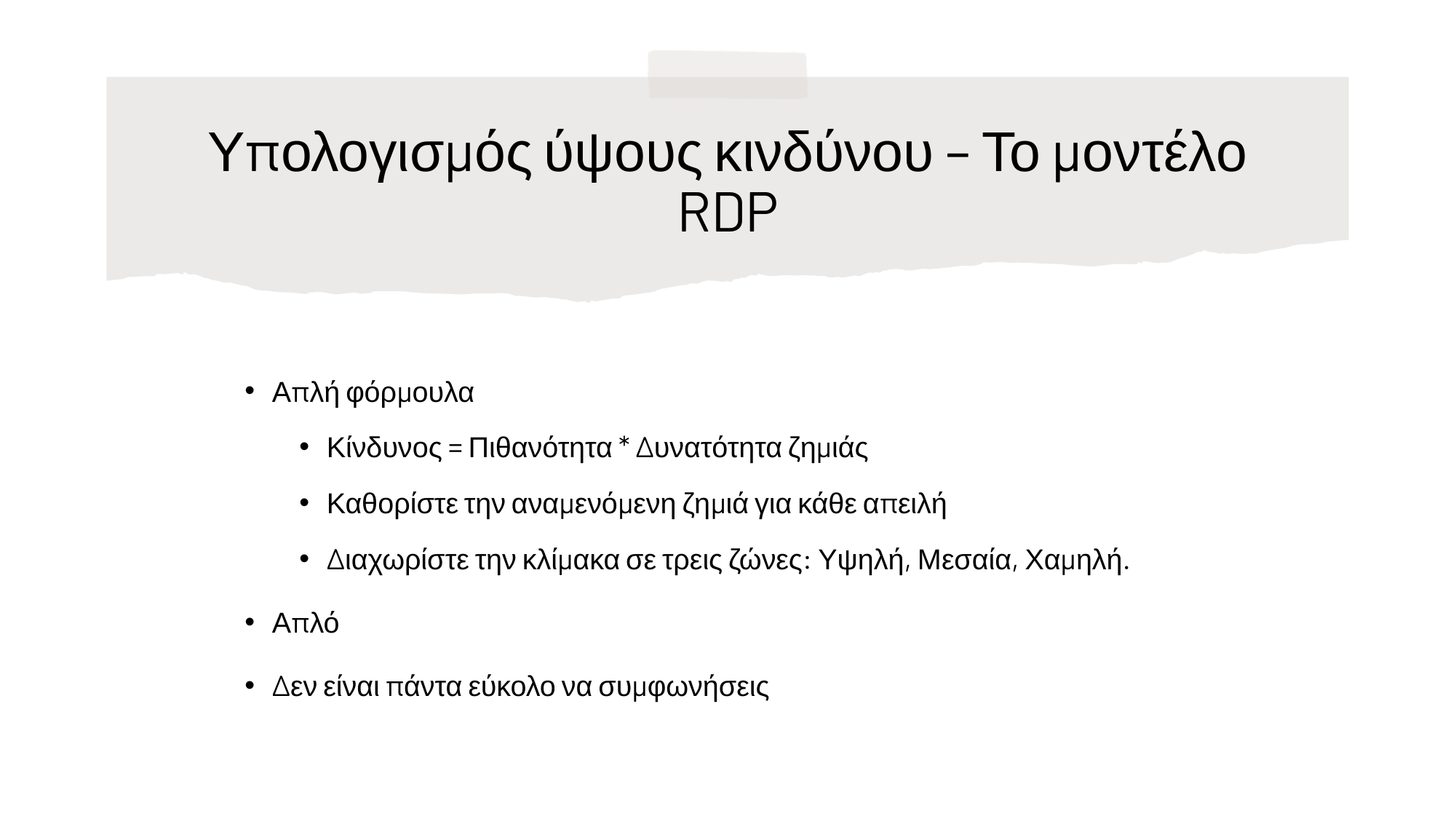

# Υπολογισμός ύψους κινδύνου – Το μοντέλο RDP
Απλή φόρμουλα
Κίνδυνος = Πιθανότητα * Δυνατότητα ζημιάς
Καθορίστε την αναμενόμενη ζημιά για κάθε απειλή
Διαχωρίστε την κλίμακα σε τρεις ζώνες: Υψηλή, Μεσαία, Χαμηλή.
Απλό
Δεν είναι πάντα εύκολο να συμφωνήσεις